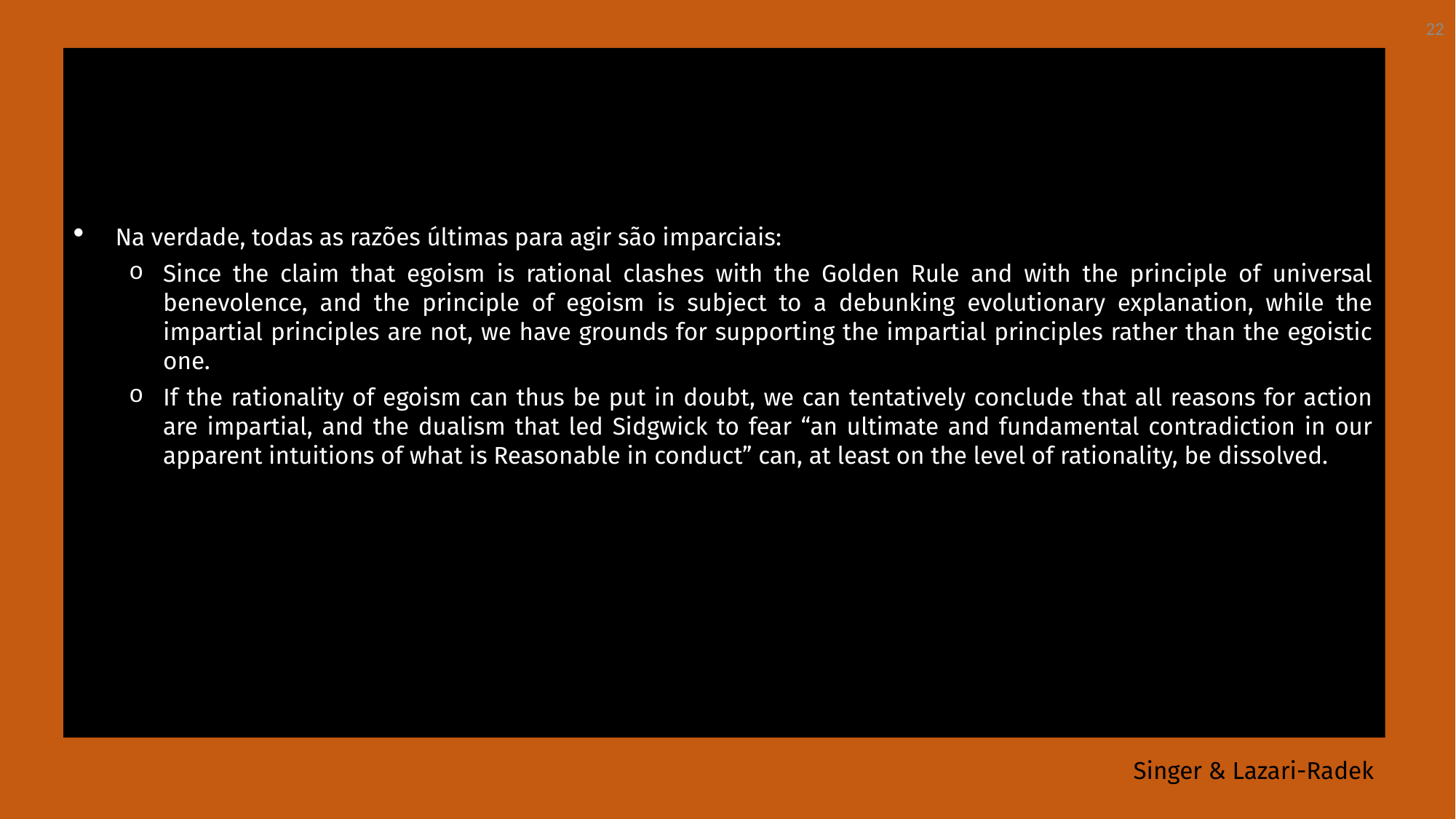

22

Na verdade, todas as razões últimas para agir são imparciais:
Since the claim that egoism is rational clashes with the Golden Rule and with the principle of universal benevolence, and the principle of egoism is subject to a debunking evolutionary explanation, while the impartial principles are not, we have grounds for supporting the impartial principles rather than the egoistic one.
If the rationality of egoism can thus be put in doubt, we can tentatively conclude that all reasons for action are impartial, and the dualism that led Sidgwick to fear “an ultimate and fundamental contradiction in our apparent intuitions of what is Reasonable in conduct” can, at least on the level of rationality, be dissolved.

# Singer & Lazari-Radek